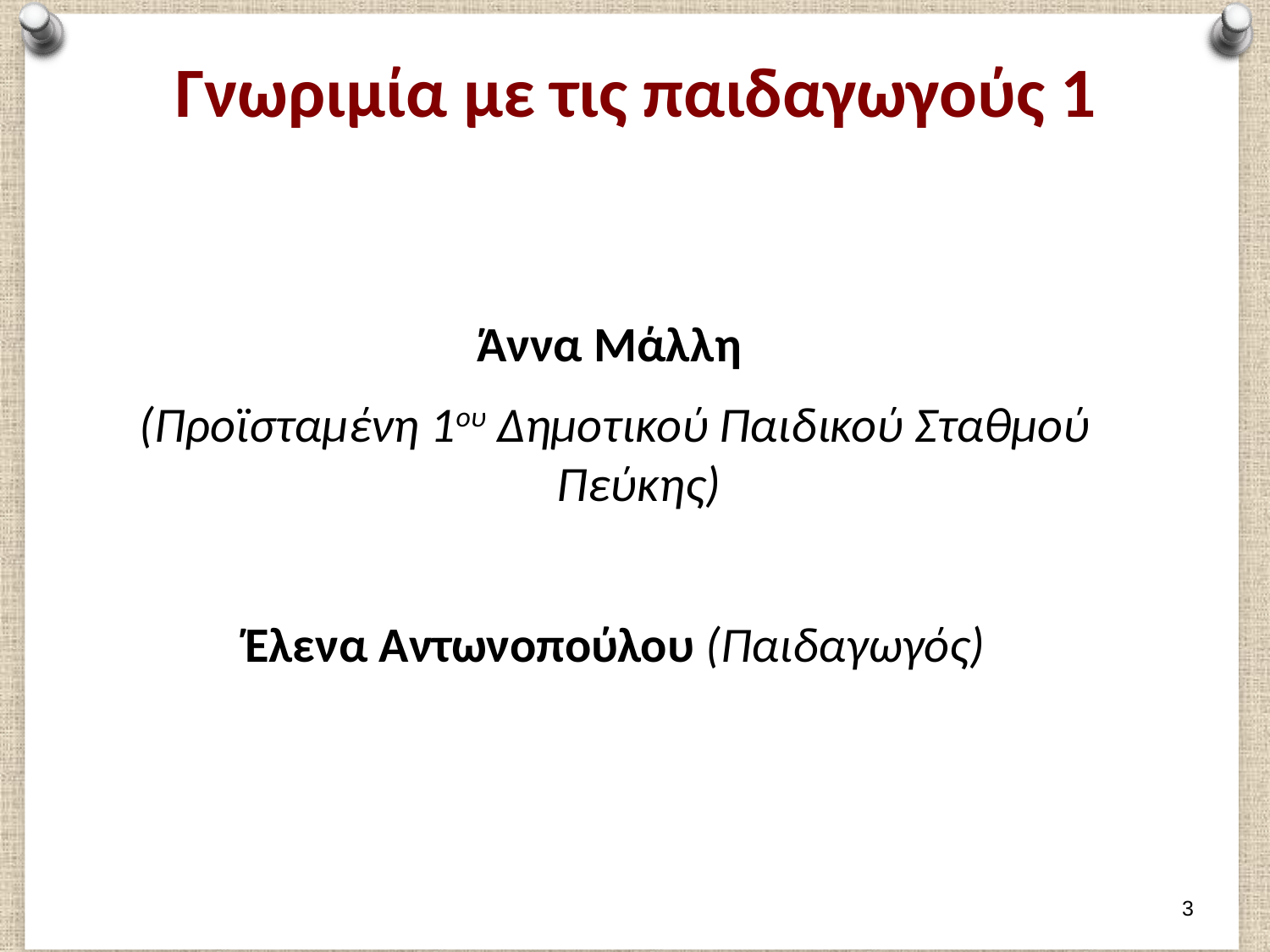

Γνωριμία με τις παιδαγωγούς 1
Άννα Μάλλη
(Προϊσταμένη 1ου Δημοτικού Παιδικού Σταθμού Πεύκης)

Έλενα Αντωνοπούλου (Παιδαγωγός)
3